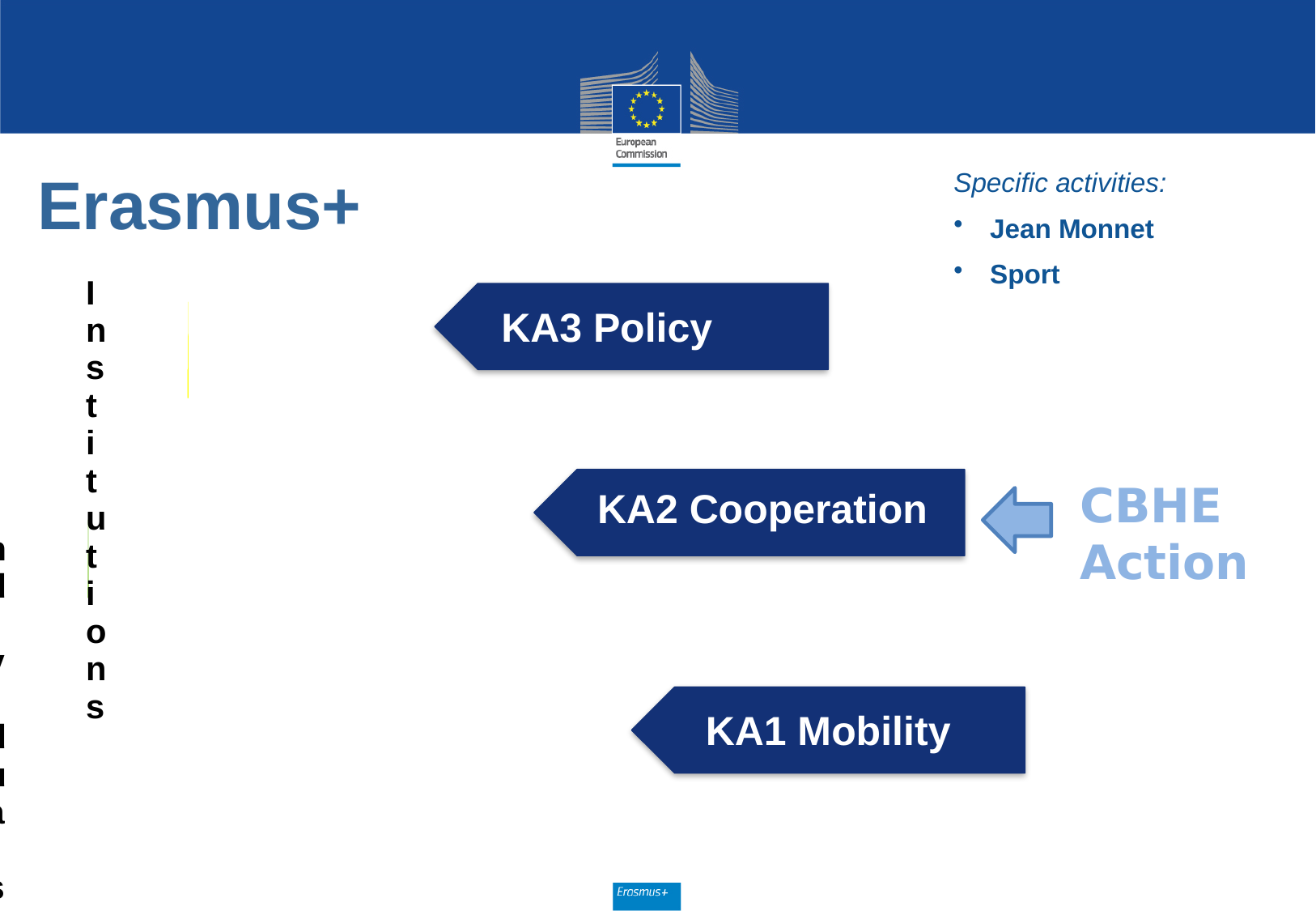

# Erasmus+
Specific activities:
 Jean Monnet
 Sport
Institutions

KA3 Policy

CBHE
Action
KA2 Cooperation

KA1 Mobility